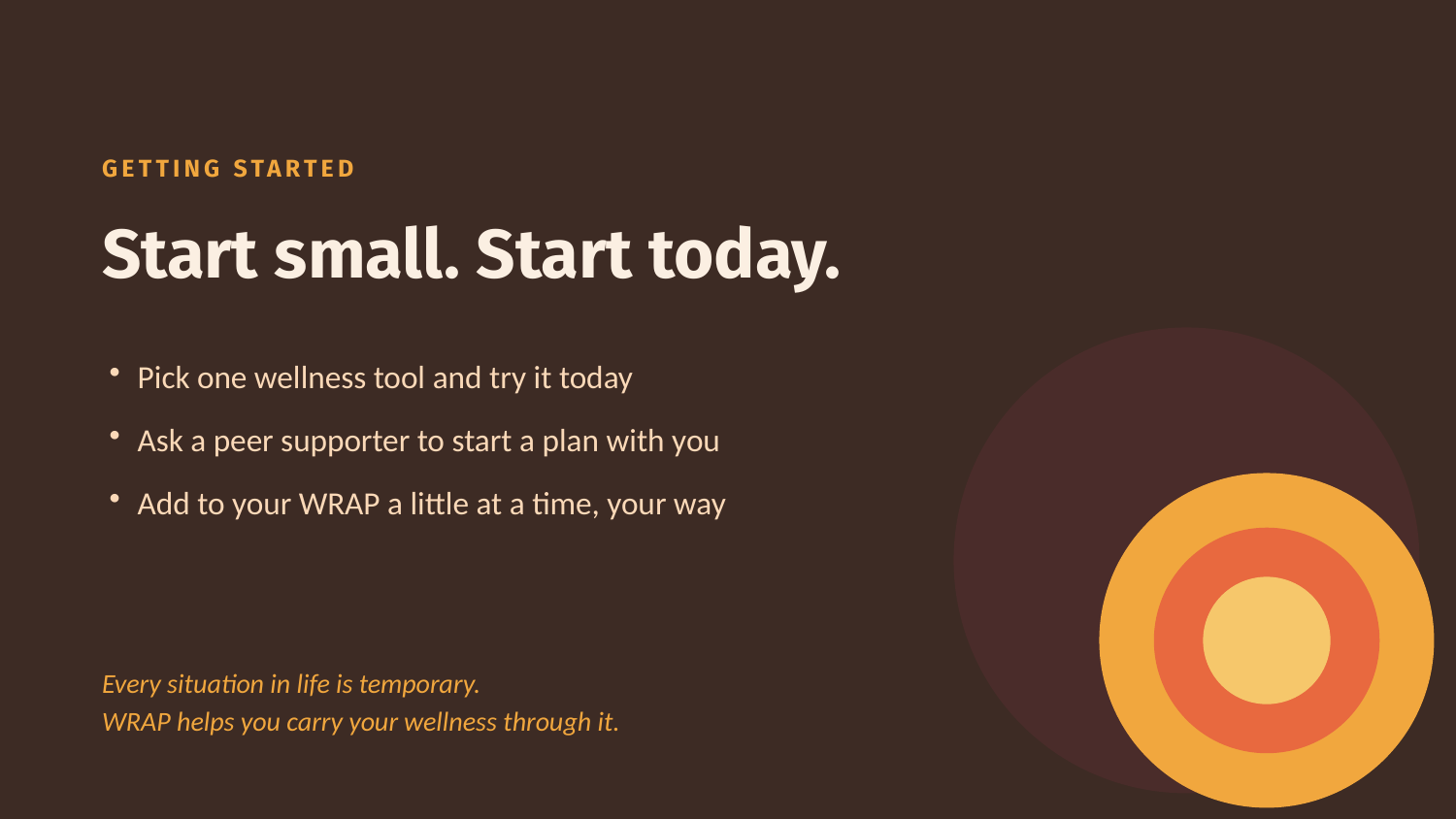

GETTING STARTED
Start small. Start today.

Pick one wellness tool and try it today
Ask a peer supporter to start a plan with you
Add to your WRAP a little at a time, your way

Every situation in life is temporary.
WRAP helps you carry your wellness through it.